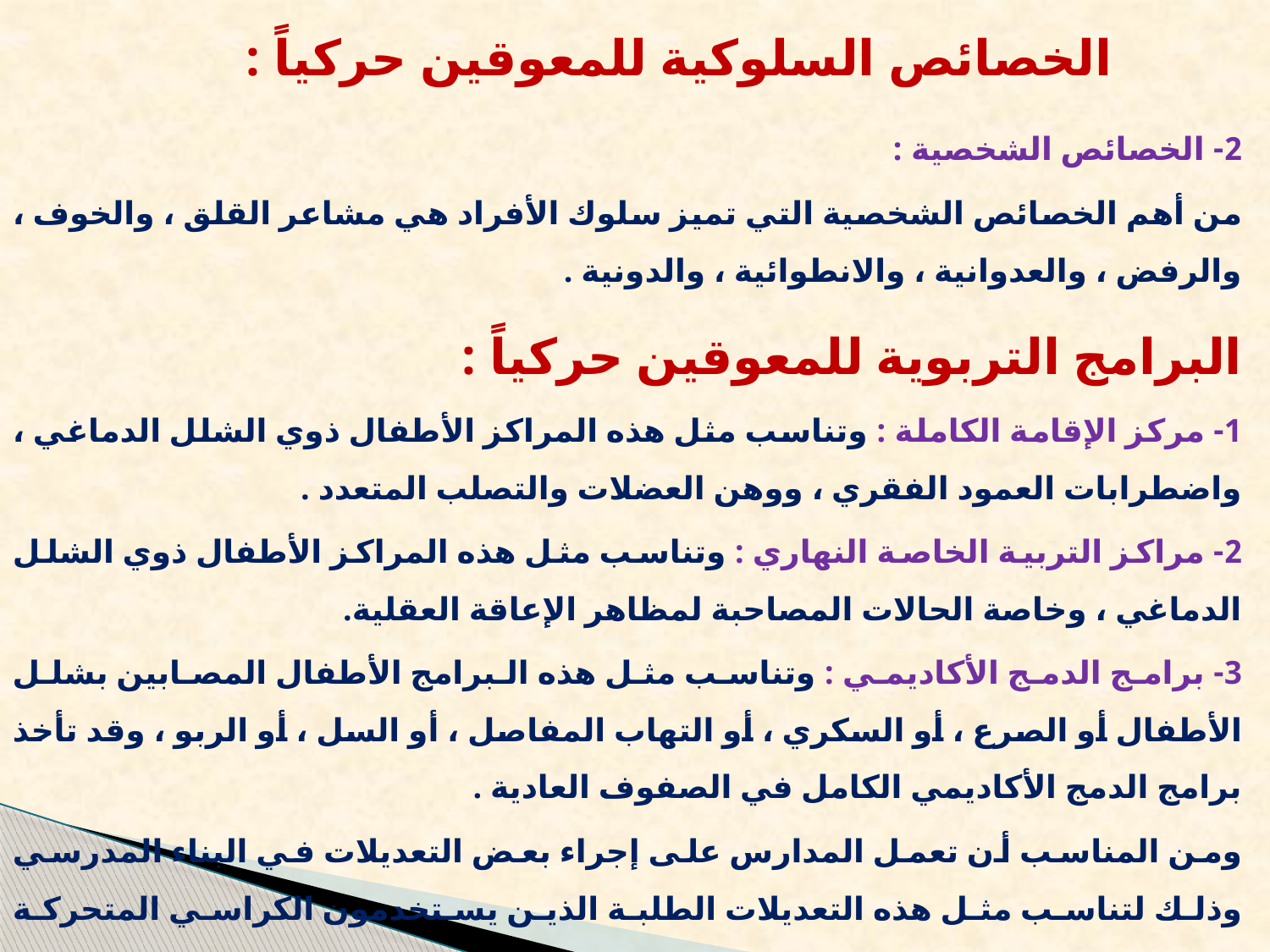

# الخصائص السلوكية للمعوقين حركياً :
2- الخصائص الشخصية :
من أهم الخصائص الشخصية التي تميز سلوك الأفراد هي مشاعر القلق ، والخوف ، والرفض ، والعدوانية ، والانطوائية ، والدونية .
البرامج التربوية للمعوقين حركياً :
1- مركز الإقامة الكاملة : وتناسب مثل هذه المراكز الأطفال ذوي الشلل الدماغي ، واضطرابات العمود الفقري ، ووهن العضلات والتصلب المتعدد .
2- مراكز التربية الخاصة النهاري : وتناسب مثل هذه المراكز الأطفال ذوي الشلل الدماغي ، وخاصة الحالات المصاحبة لمظاهر الإعاقة العقلية.
3- برامج الدمج الأكاديمي : وتناسب مثل هذه البرامج الأطفال المصابين بشلل الأطفال أو الصرع ، أو السكري ، أو التهاب المفاصل ، أو السل ، أو الربو ، وقد تأخذ برامج الدمج الأكاديمي الكامل في الصفوف العادية .
ومن المناسب أن تعمل المدارس على إجراء بعض التعديلات في البناء المدرسي وذلك لتناسب مثل هذه التعديلات الطلبة الذين يستخدمون الكراسي المتحركة وتتضمن تلك التعديلات الممرات الخاصة وإزالة العوائق البنائية .